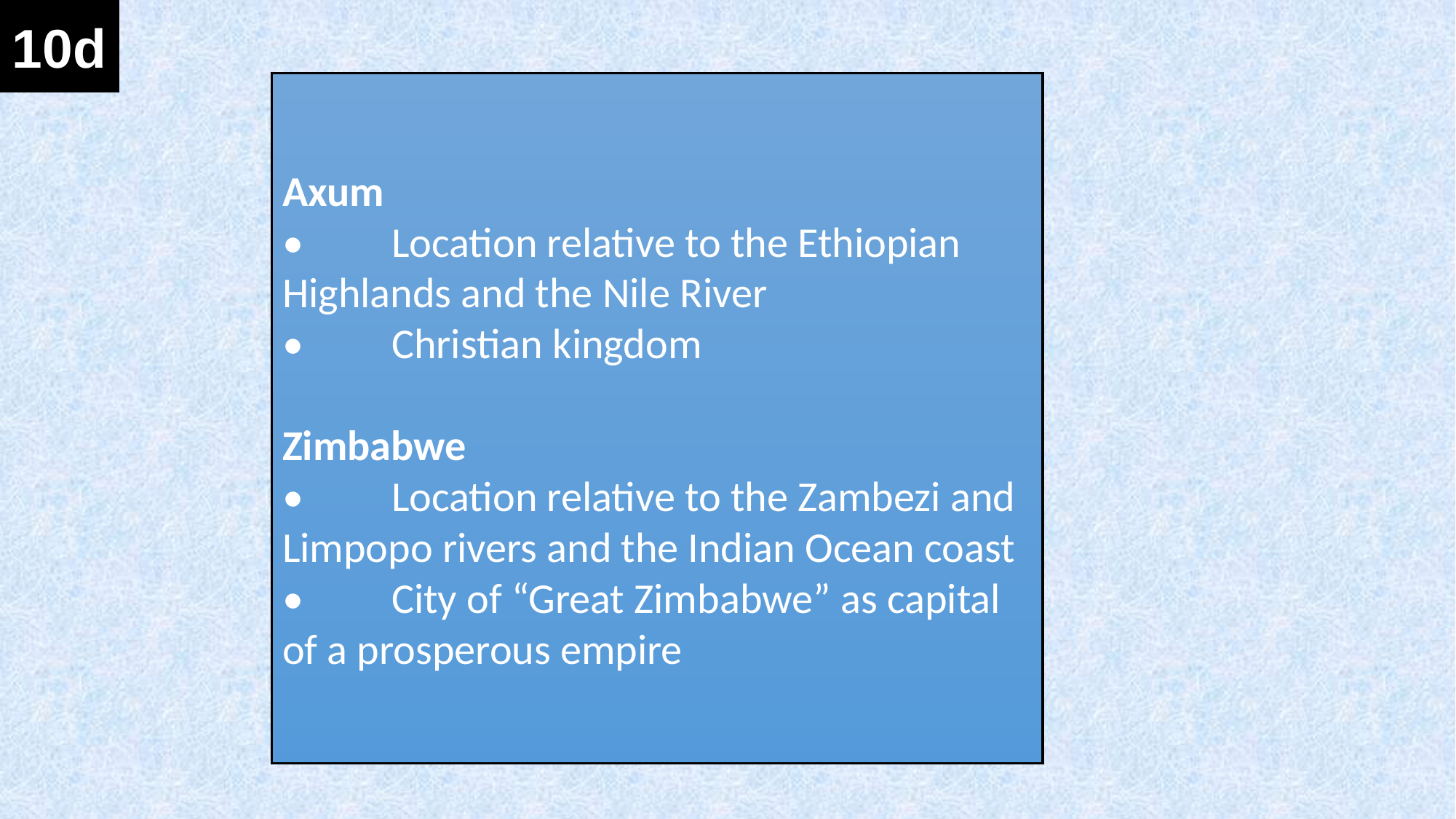

10d
Axum
•	Location relative to the Ethiopian Highlands and the Nile River
•	Christian kingdom

Zimbabwe
•	Location relative to the Zambezi and Limpopo rivers and the Indian Ocean coast
•	City of “Great Zimbabwe” as capital of a prosperous empire